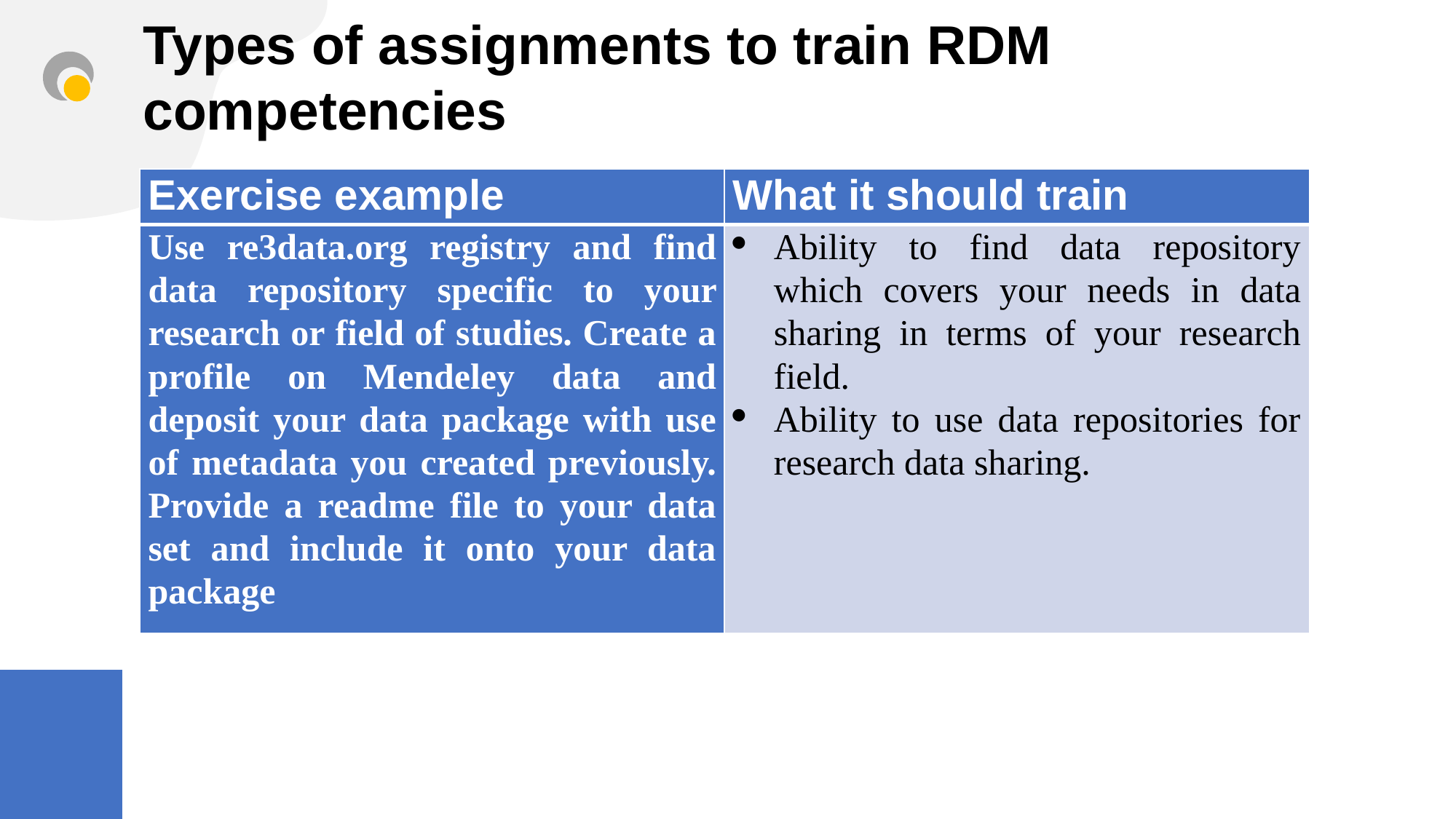

# Types of assignments to train RDM competencies
| Exercise example | What it should train |
| --- | --- |
| Use re3data.org registry and find data repository specific to your research or field of studies. Create a profile on Mendeley data and deposit your data package with use of metadata you created previously. Provide a readme file to your data set and include it onto your data package | Ability to find data repository which covers your needs in data sharing in terms of your research field. Ability to use data repositories for research data sharing. |